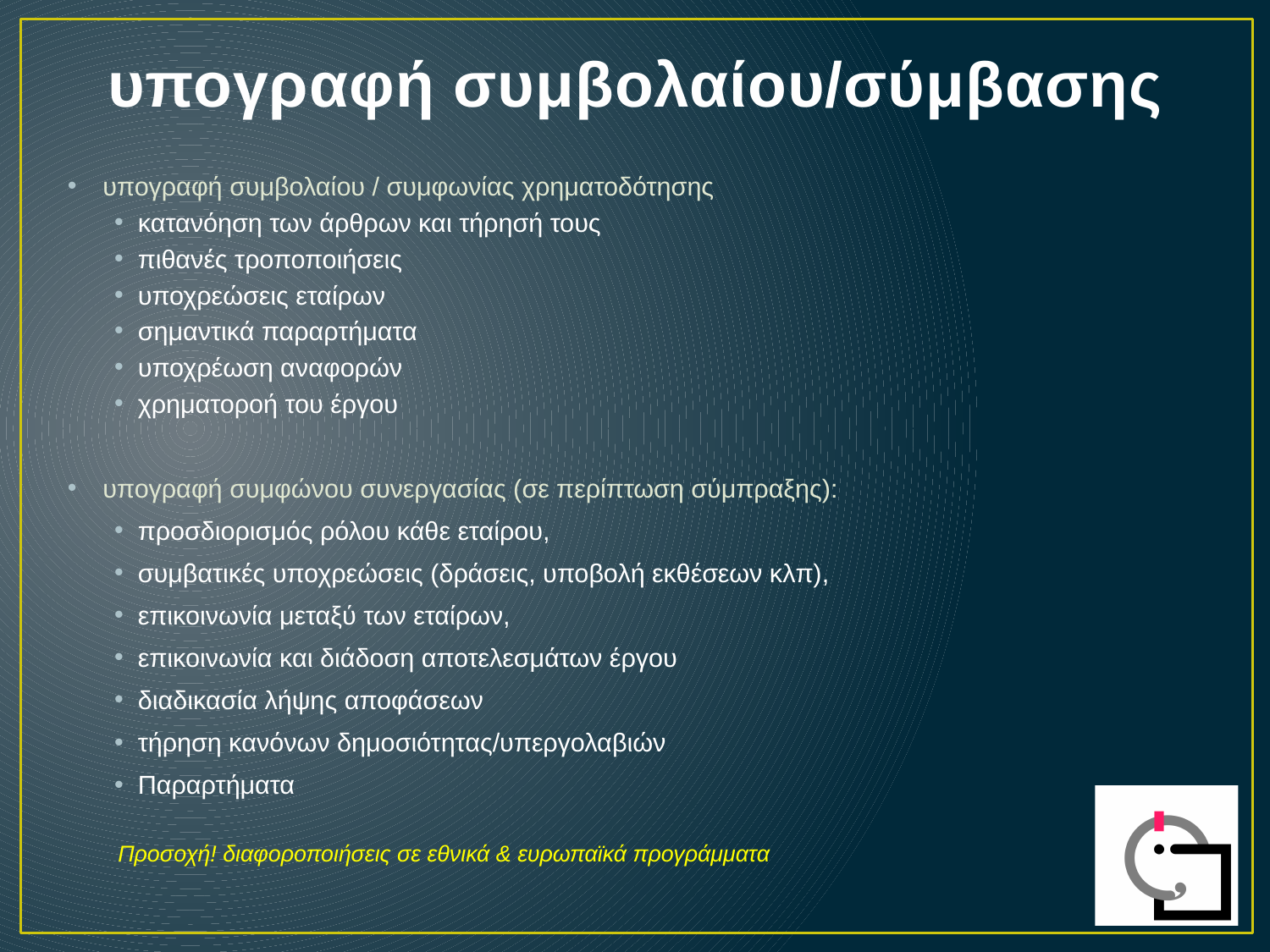

# υπογραφή συμβολαίου/σύμβασης
υπογραφή συμβολαίου / συμφωνίας χρηματοδότησης
κατανόηση των άρθρων και τήρησή τους
πιθανές τροποποιήσεις
υποχρεώσεις εταίρων
σημαντικά παραρτήματα
υποχρέωση αναφορών
χρηματοροή του έργου

υπογραφή συμφώνου συνεργασίας (σε περίπτωση σύμπραξης):
προσδιορισμός ρόλου κάθε εταίρου,
συμβατικές υποχρεώσεις (δράσεις, υποβολή εκθέσεων κλπ),
επικοινωνία μεταξύ των εταίρων,
επικοινωνία και διάδοση αποτελεσμάτων έργου
διαδικασία λήψης αποφάσεων
τήρηση κανόνων δημοσιότητας/υπεργολαβιών
Παραρτήματα

Προσοχή! διαφοροποιήσεις σε εθνικά & ευρωπαϊκά προγράμματα